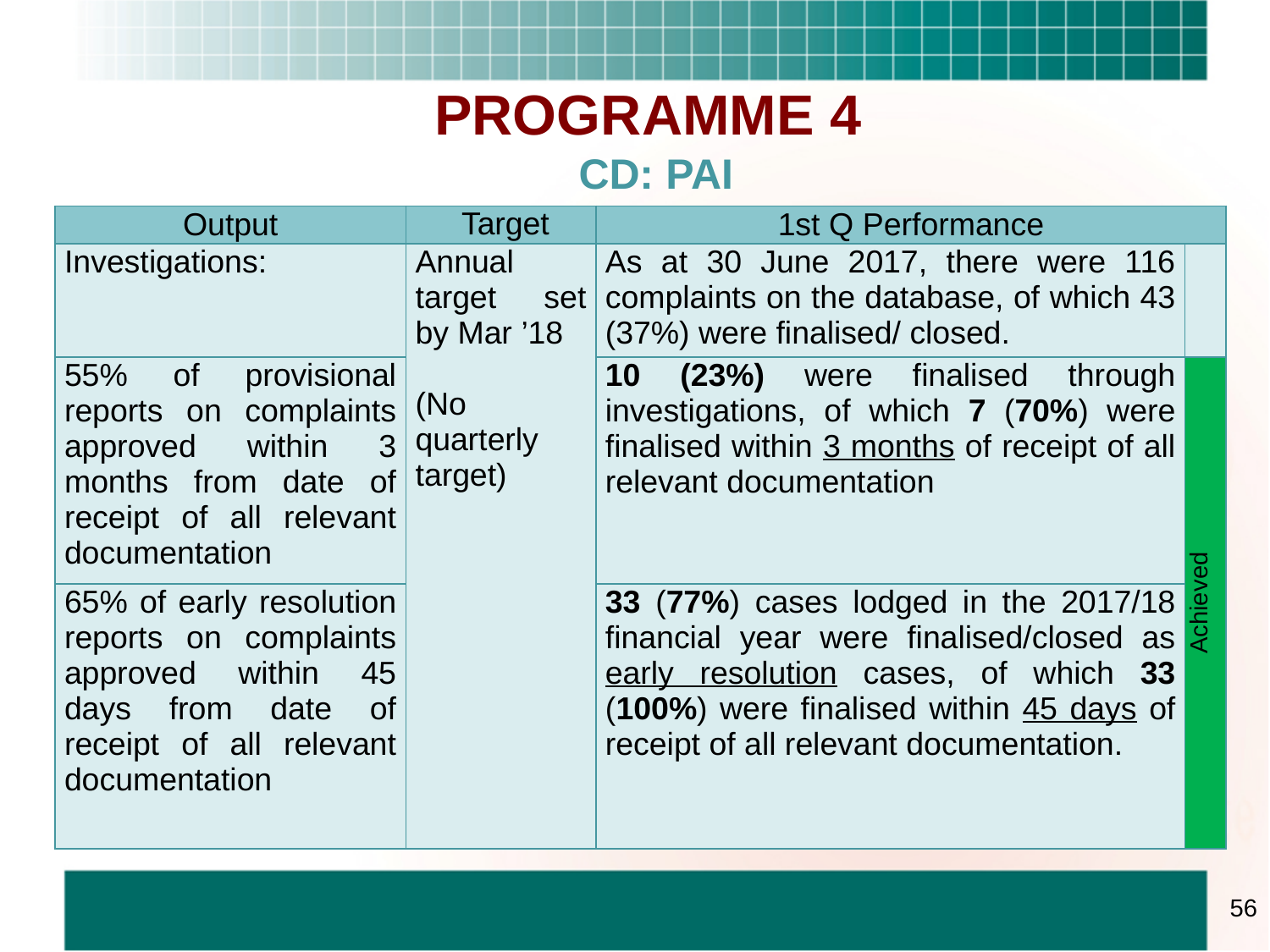

PROGRAMME 4
CD: PAI
| Output | Target | 1st Q Performance |  |
| --- | --- | --- | --- |
| Investigations: | Annual target set by Mar ’18 (No quarterly target) | As at 30 June 2017, there were 116 complaints on the database, of which 43 (37%) were finalised/ closed. |  |
| 55% of provisional reports on complaints approved within 3 months from date of receipt of all relevant documentation |  | 10 (23%) were finalised through investigations, of which 7 (70%) were finalised within 3 months of receipt of all relevant documentation | Achieved |
| 65% of early resolution reports on complaints approved within 45 days from date of receipt of all relevant documentation |  | 33 (77%) cases lodged in the 2017/18 financial year were finalised/closed as early resolution cases, of which 33 (100%) were finalised within 45 days of receipt of all relevant documentation. |  |
56